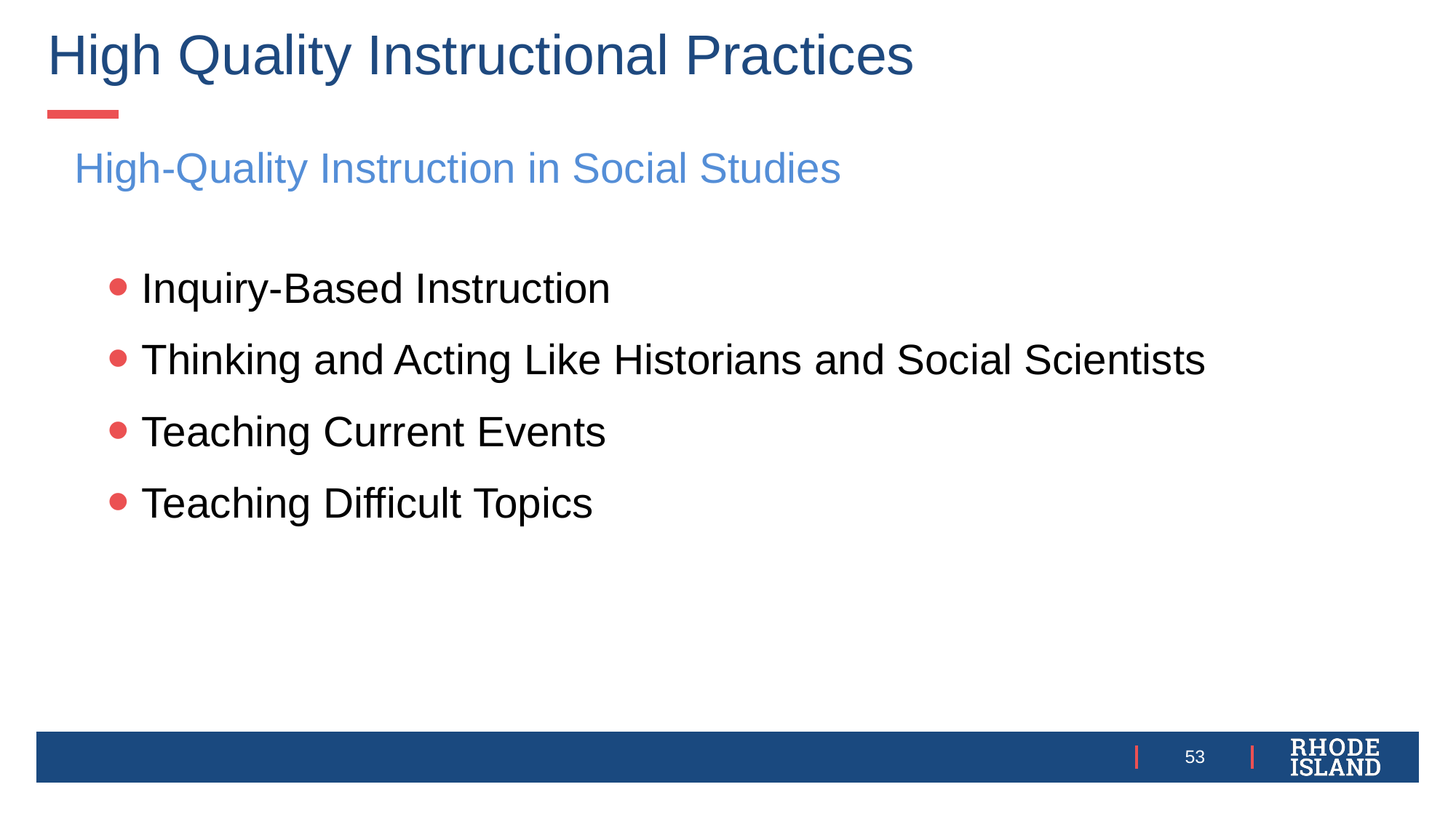

# High Quality Instructional Practices
High-Quality Instruction in Social Studies
Inquiry-Based Instruction
Thinking and Acting Like Historians and Social Scientists
Teaching Current Events
Teaching Difficult Topics
53